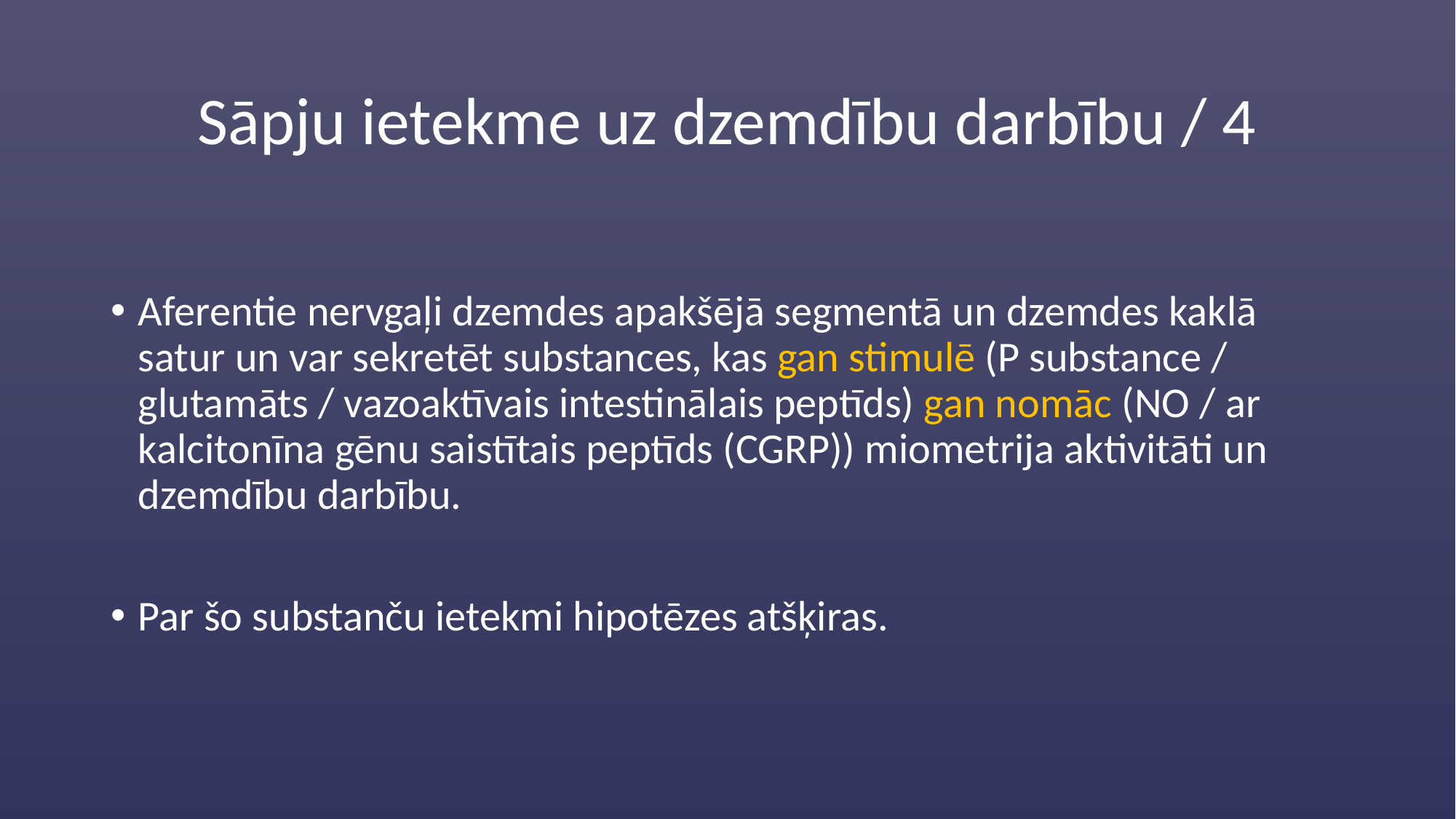

# Sāpju ietekme uz dzemdību darbību / 4

Aferentie nervgaļi dzemdes apakšējā segmentā un dzemdes kaklā satur un var sekretēt substances, kas gan stimulē (P substance / glutamāts / vazoaktīvais intestinālais peptīds) gan nomāc (NO / ar kalcitonīna gēnu saistītais peptīds (CGRP)) miometrija aktivitāti un dzemdību darbību.

Par šo substanču ietekmi hipotēzes atšķiras.